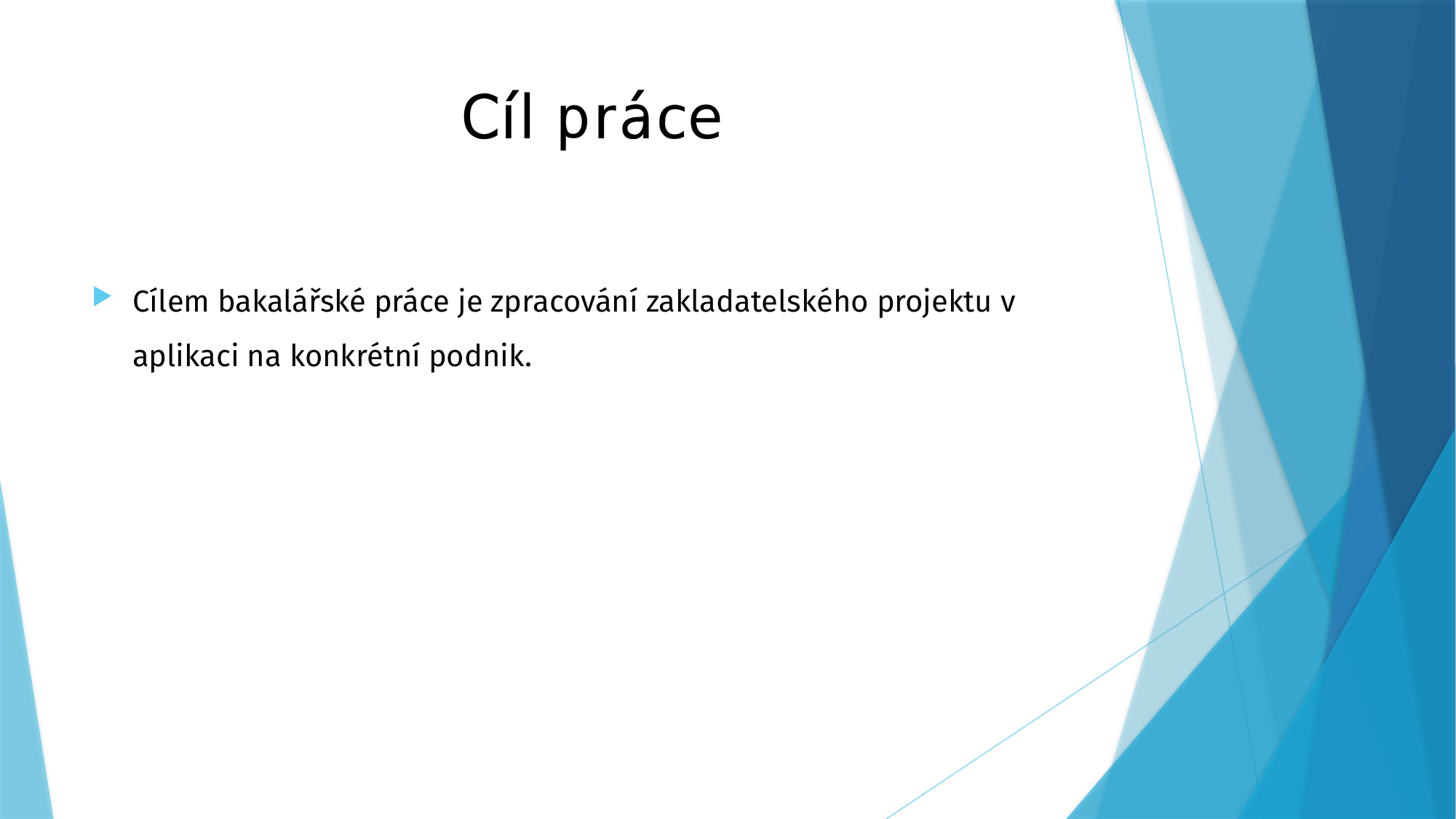

# Cíl práce
Cílem bakalářské práce je zpracování zakladatelského projektu v aplikaci na konkrétní podnik.